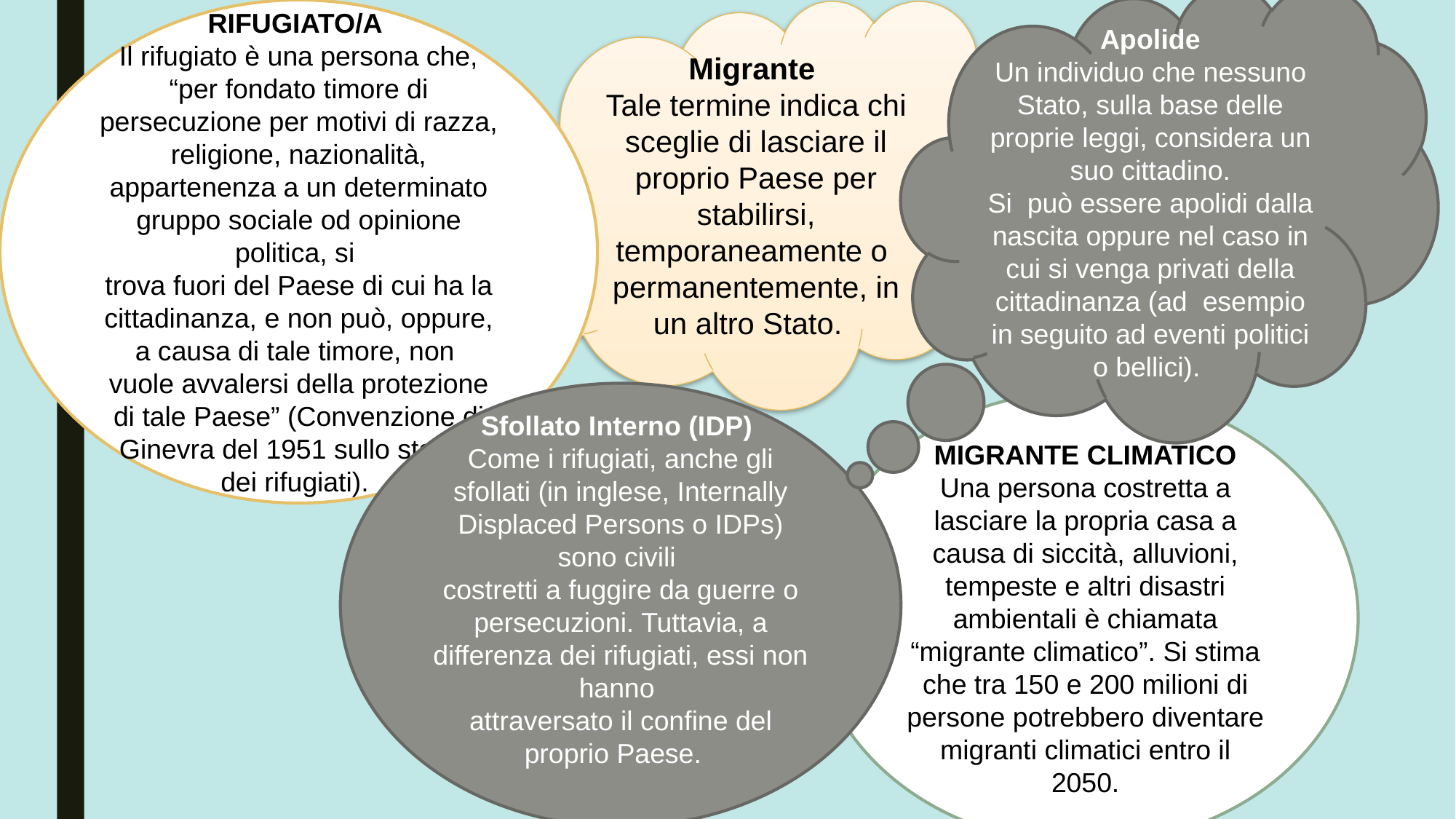

RIFUGIATO/A
Il rifugiato è una persona che, “per fondato timore di persecuzione per motivi di razza,
religione, nazionalità, appartenenza a un determinato gruppo sociale od opinione politica, si
trova fuori del Paese di cui ha la cittadinanza, e non può, oppure, a causa di tale timore, non
vuole avvalersi della protezione di tale Paese” (Convenzione di Ginevra del 1951 sullo status
dei rifugiati).
Migrante
Tale termine indica chi sceglie di lasciare il proprio Paese per stabilirsi, temporaneamente o
permanentemente, in un altro Stato.
Apolide
Un individuo che nessuno Stato, sulla base delle proprie leggi, considera un suo cittadino.
Si  può essere apolidi dalla nascita oppure nel caso in cui si venga privati della cittadinanza (ad  esempio in seguito ad eventi politici o bellici).
Sfollato Interno (IDP)
Come i rifugiati, anche gli sfollati (in inglese, Internally Displaced Persons o IDPs) sono civili
costretti a fuggire da guerre o persecuzioni. Tuttavia, a differenza dei rifugiati, essi non hanno
attraversato il confine del proprio Paese.

MIGRANTE CLIMATICO
Una persona costretta a lasciare la propria casa a causa di siccità, alluvioni, tempeste e altri disastri ambientali è chiamata “migrante climatico”. Si stima che tra 150 e 200 milioni di persone potrebbero diventare migranti climatici entro il 2050.